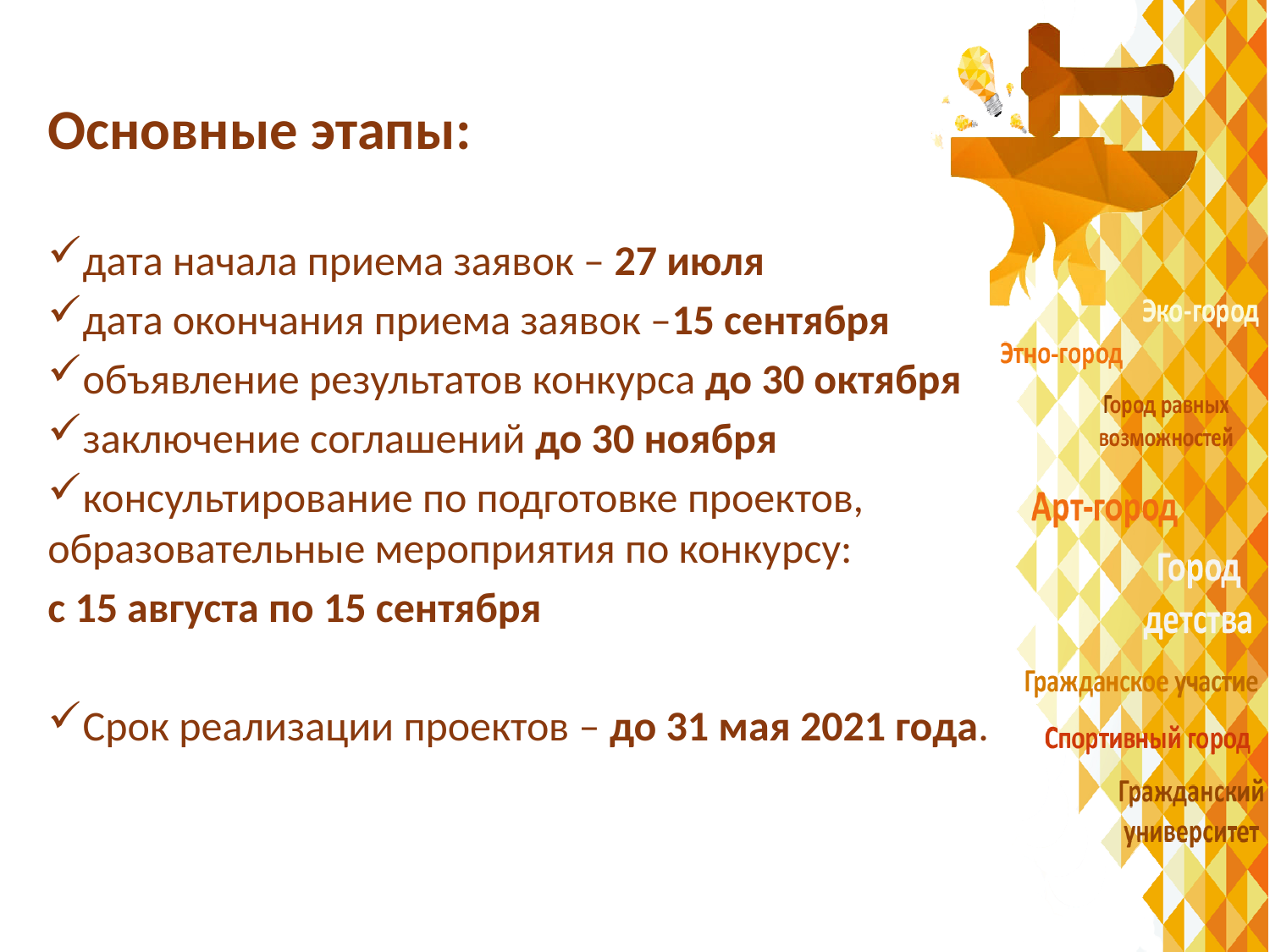

Основные этапы:

дата начала приема заявок – 27 июля
дата окончания приема заявок –15 сентября
объявление результатов конкурса до 30 октября
заключение соглашений до 30 ноября
консультирование по подготовке проектов,     образовательные мероприятия по конкурсу:
с 15 августа по 15 сентября

Срок реализации проектов – до 31 мая 2021 года.